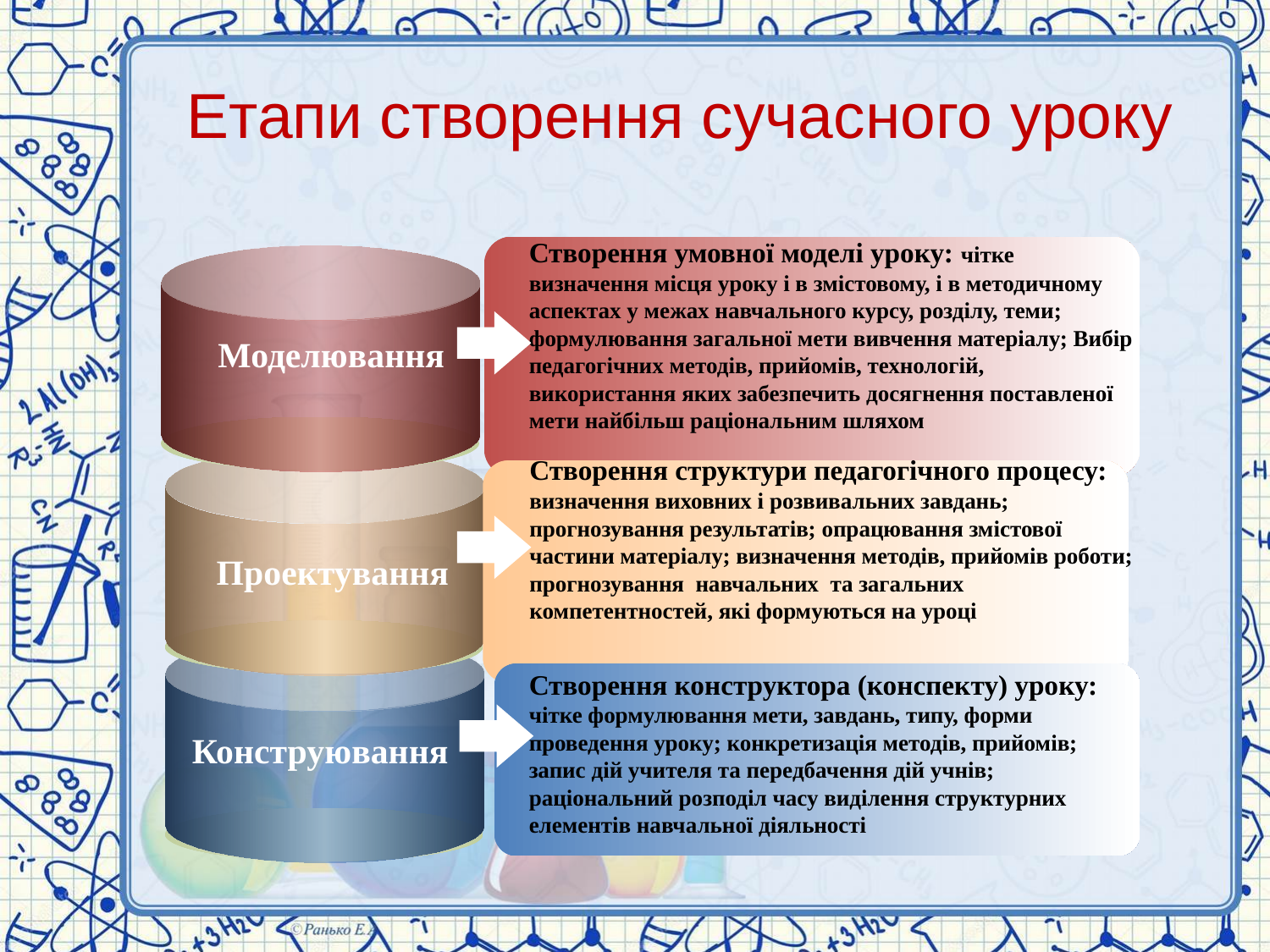

# Етапи створення сучасного уроку
Створення умовної моделі уроку: чітке визначення місця уроку і в змістовому, і в методичному аспектах у межах навчального курсу, розділу, теми; формулювання загальної мети вивчення матеріалу; Вибір педагогічних методів, прийомів, технологій, використання яких забезпечить досягнення поставленої мети найбільш раціональним шляхом

Моделювання
Створення структури педагогічного процесу: визначення виховних і розвивальних завдань; прогнозування результатів; опрацювання змістової частини матеріалу; визначення методів, прийомів роботи; прогнозування  навчальних  та загальних компетентностей, які формуються на уроці

Проектування

Створення конструктора (конспекту) уроку: чітке формулювання мети, завдань, типу, форми проведення уроку; конкретизація методів, прийомів; запис дій учителя та передбачення дій учнів; раціональний розподіл часу виділення структурних елементів навчальної діяльності

Конструювання